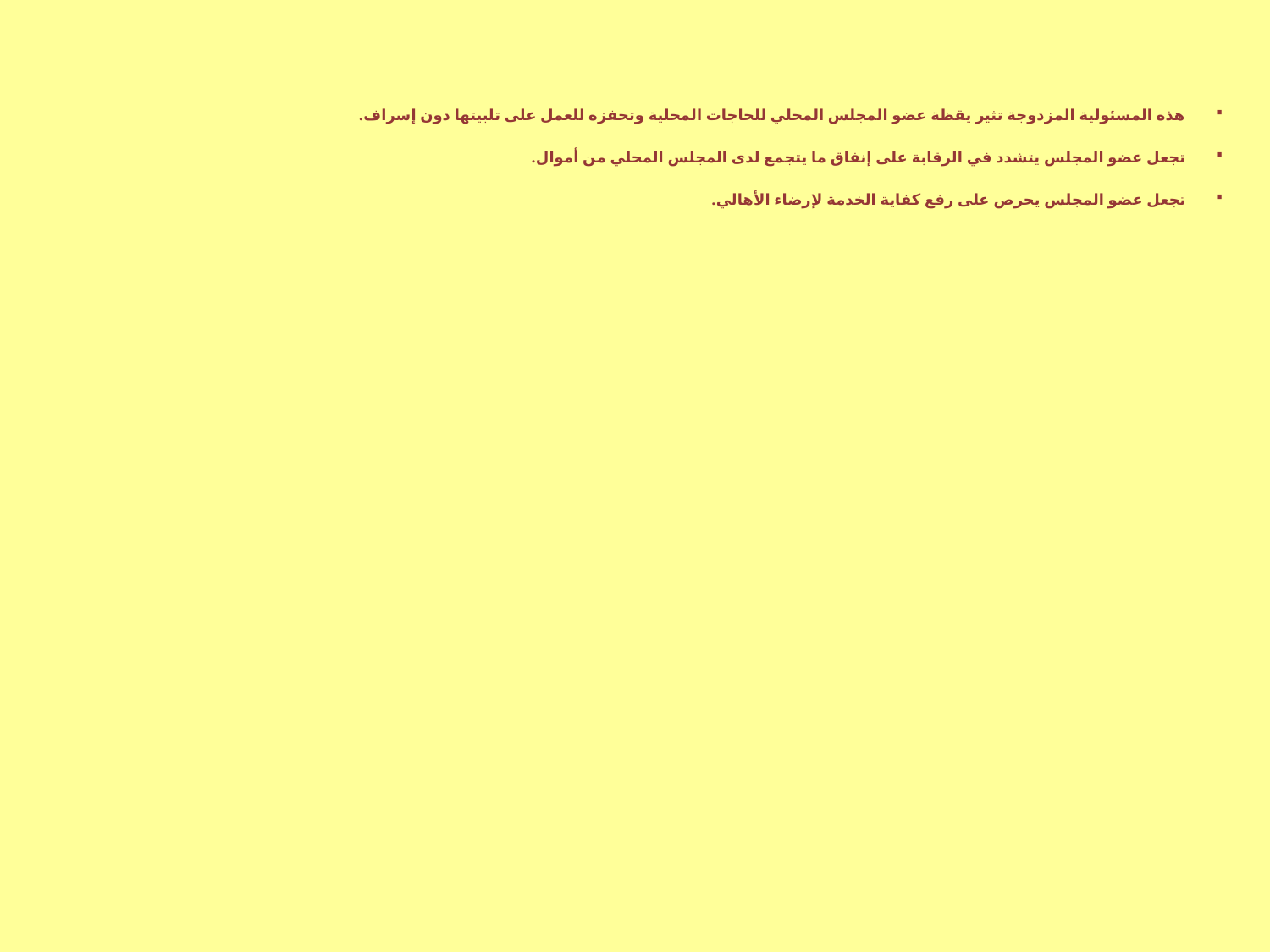

هذه المسئولية المزدوجة تثير يقظة عضو المجلس المحلي للحاجات المحلية وتحفزه للعمل على تلبيتها دون إسراف.

تجعل عضو المجلس يتشدد في الرقابة على إنفاق ما يتجمع لدى المجلس المحلي من أموال.

تجعل عضو المجلس يحرص على رفع كفاية الخدمة لإرضاء الأهالي.